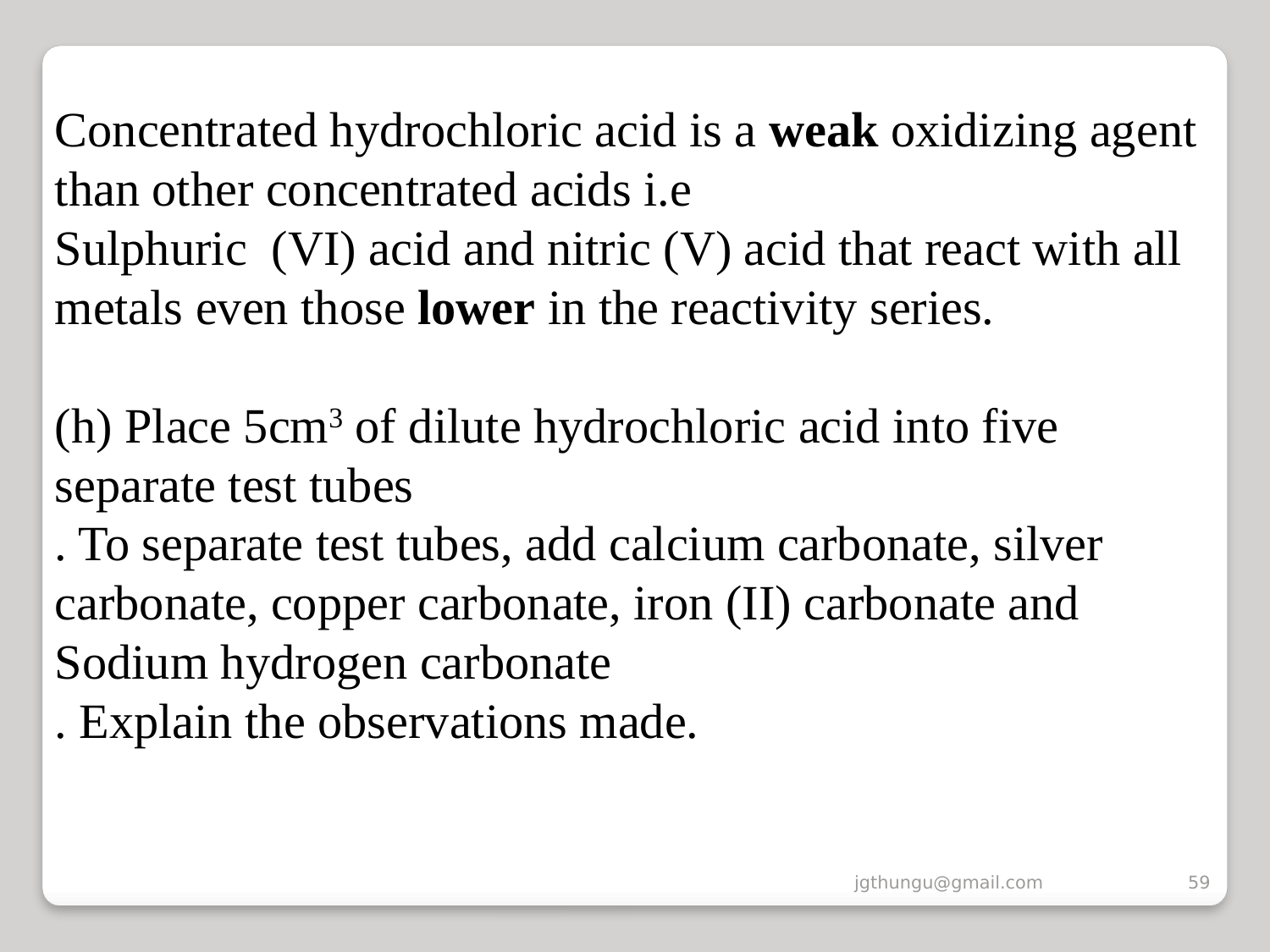

Concentrated hydrochloric acid is a weak oxidizing agent than other concentrated acids i.e
Sulphuric  (VI) acid and nitric (V) acid that react with all metals even those lower in the reactivity series.

(h) Place 5cm3 of dilute hydrochloric acid into five separate test tubes
. To separate test tubes, add calcium carbonate, silver carbonate, copper carbonate, iron (II) carbonate and Sodium hydrogen carbonate
. Explain the observations made.

jgthungu@gmail.com
59